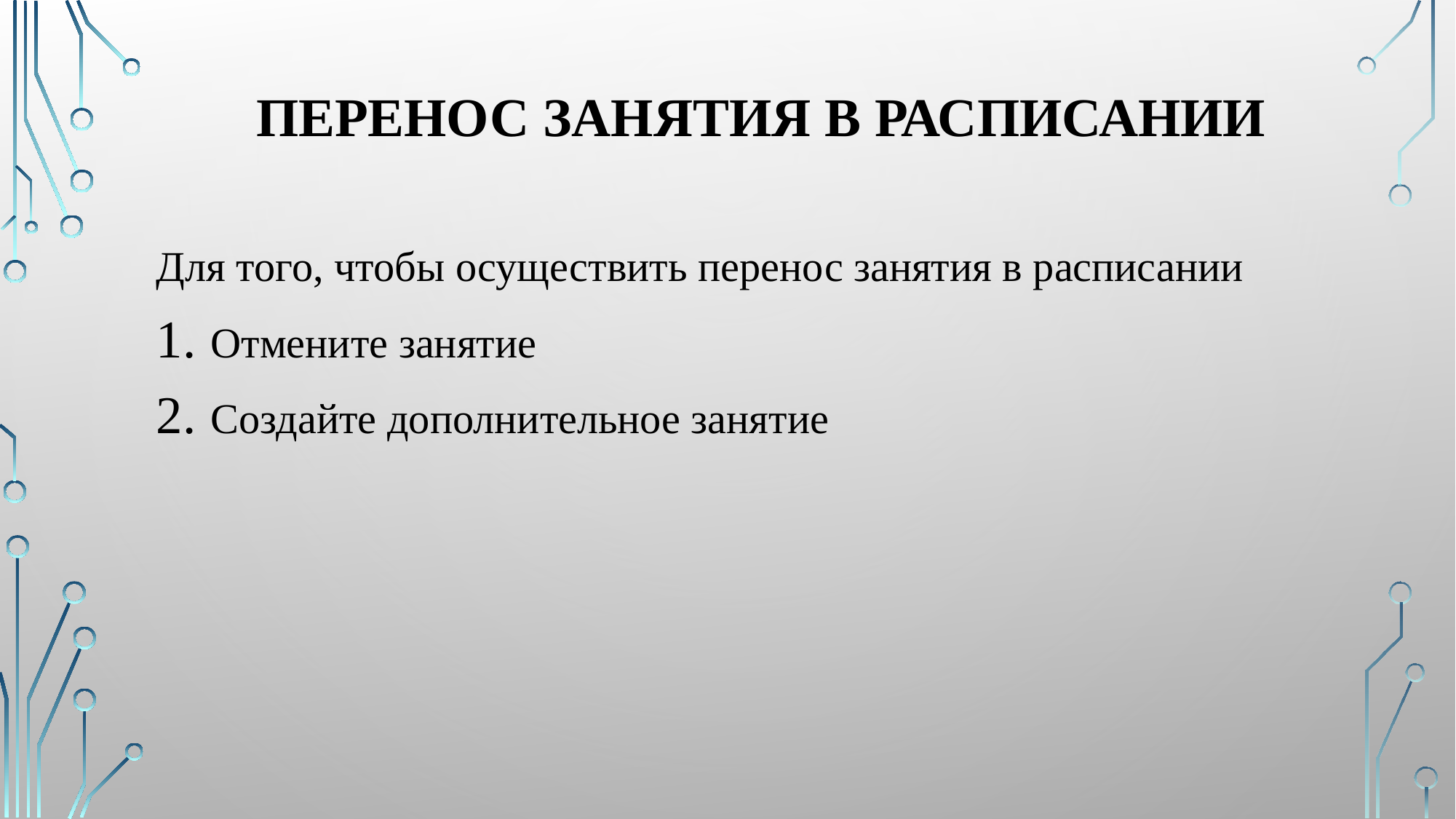

# Перенос занятия в расписании
Для того, чтобы осуществить перенос занятия в расписании
Отмените занятие
Создайте дополнительное занятие